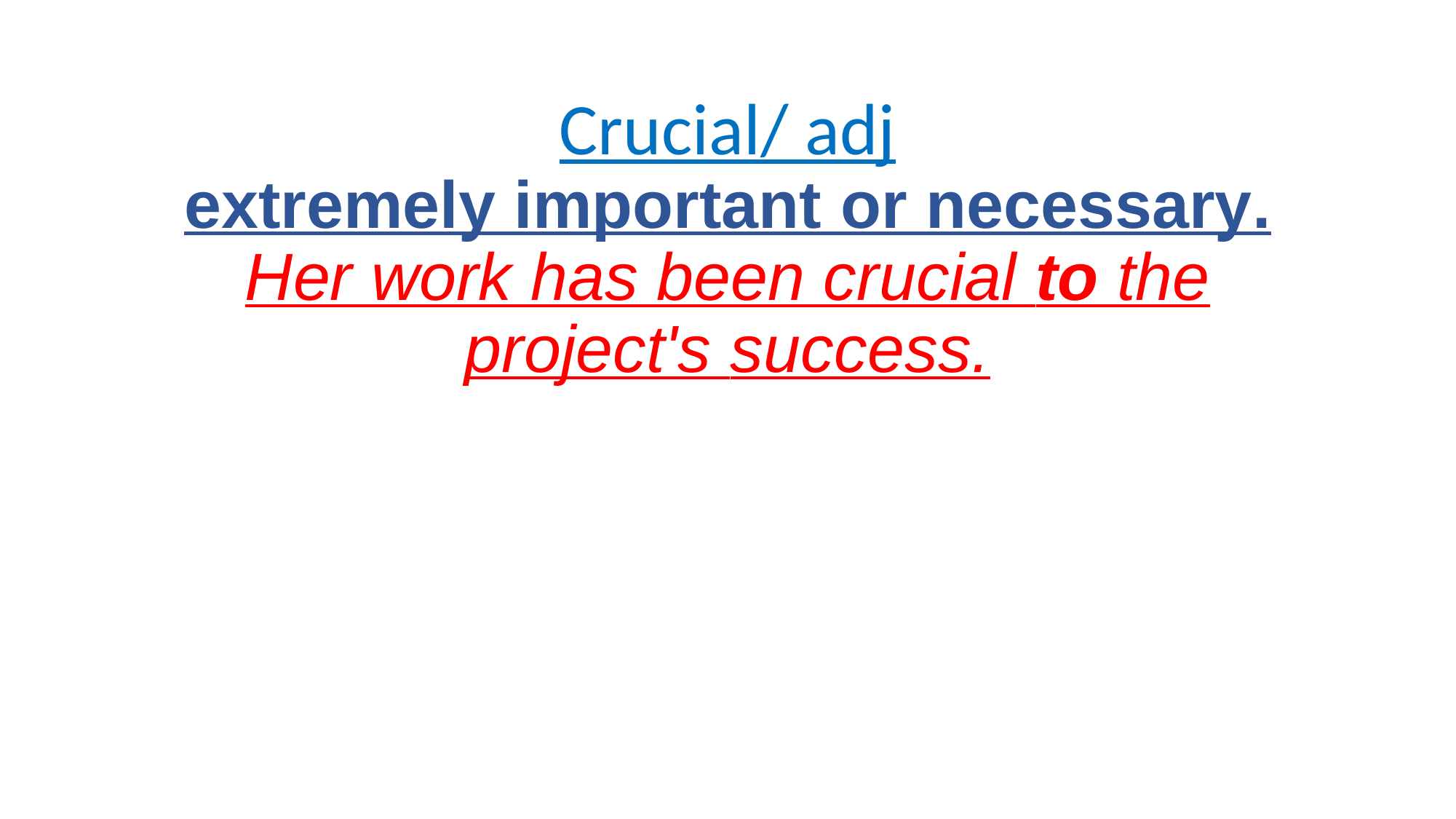

# Crucial/ adj extremely important or necessary. Her work has been crucial to the project's success.